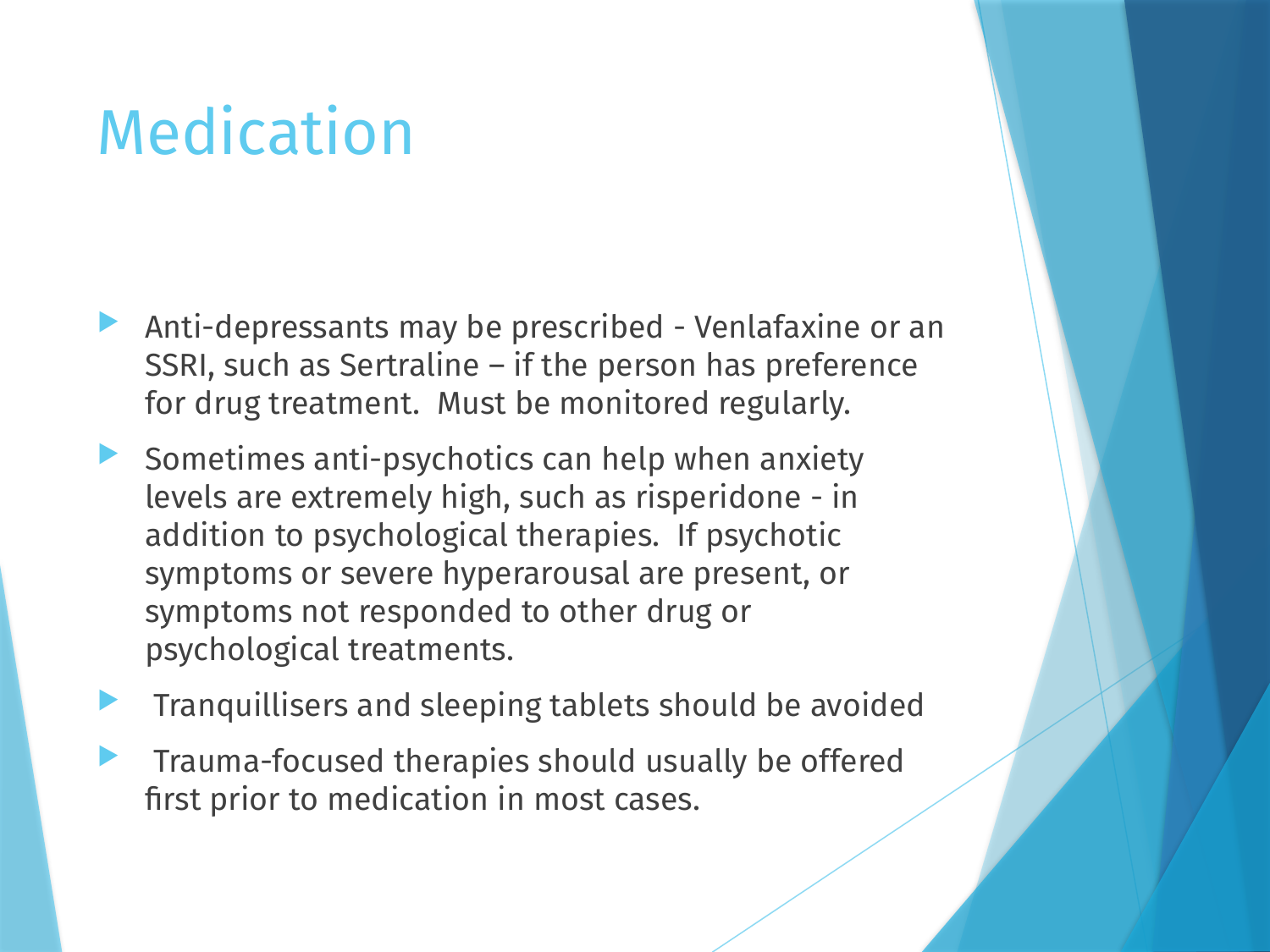

# Medication
Anti-depressants may be prescribed - Venlafaxine or an SSRI, such as Sertraline – if the person has preference for drug treatment.  Must be monitored regularly.
Sometimes anti-psychotics can help when anxiety levels are extremely high, such as risperidone - in addition to psychological therapies.  If psychotic symptoms or severe hyperarousal are present, or symptoms not responded to other drug or psychological treatments.
 Tranquillisers and sleeping tablets should be avoided
 Trauma-focused therapies should usually be offered   first prior to medication in most cases.